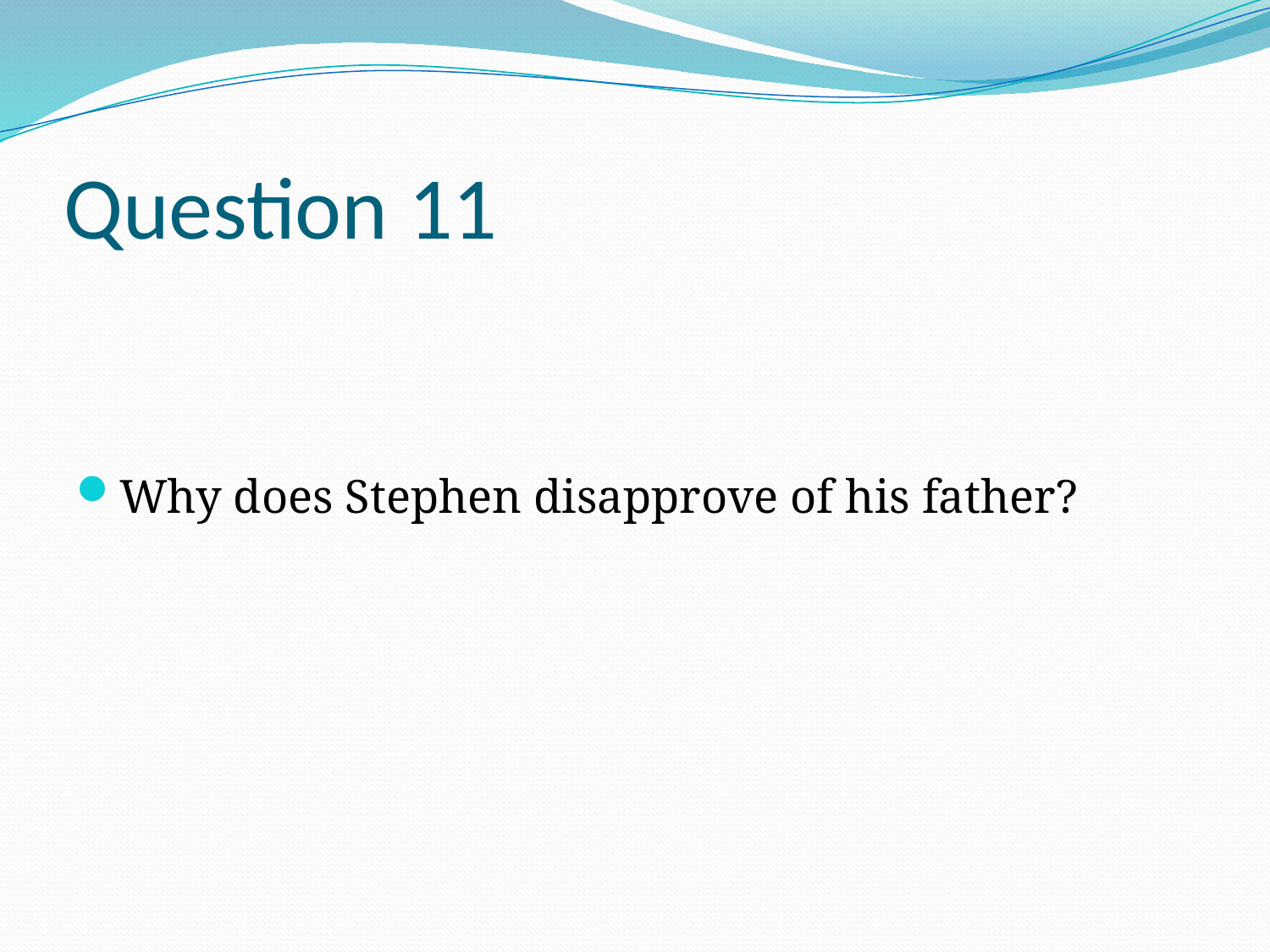

# Question 11

Why does Stephen disapprove of his father?